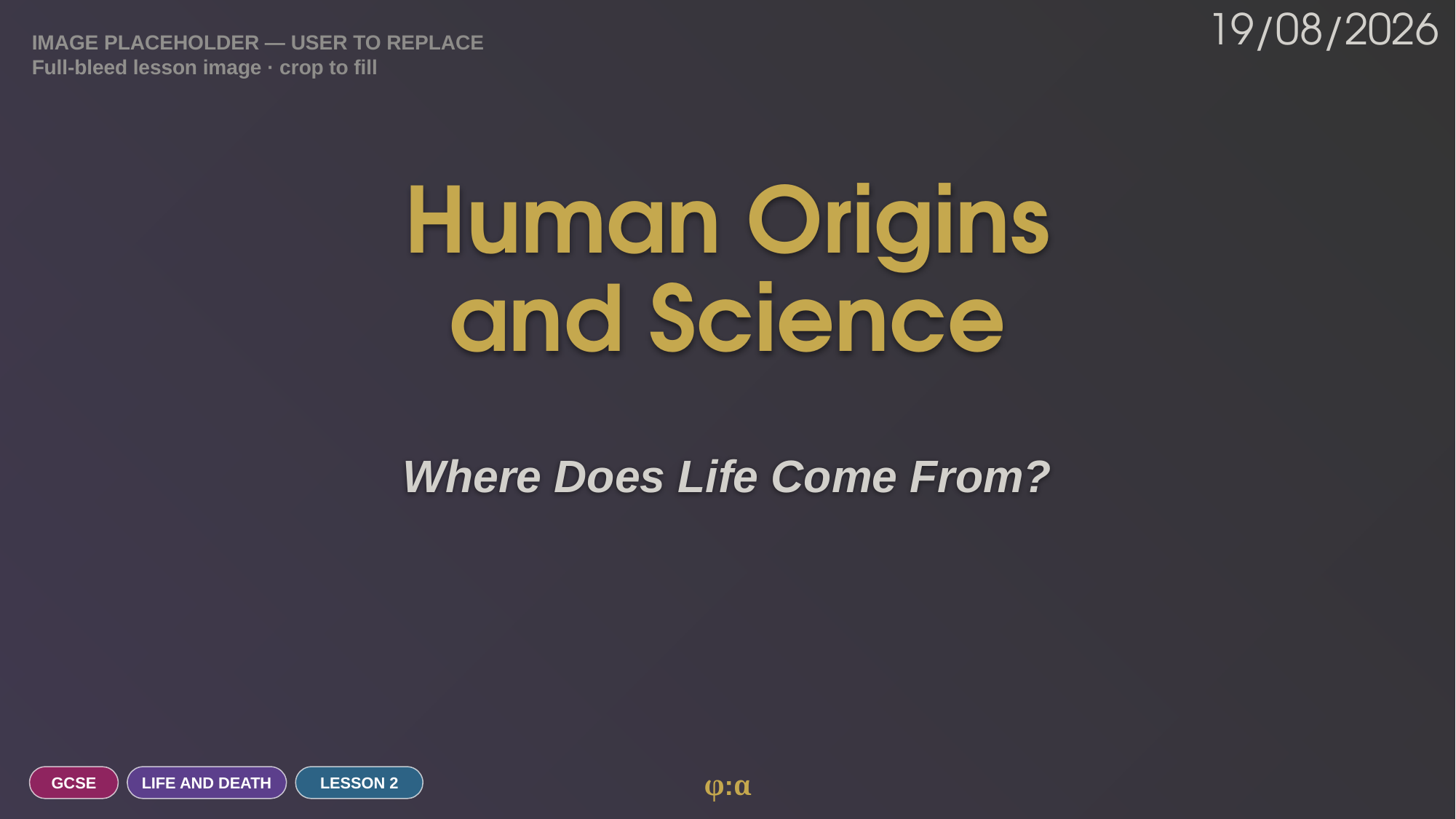

IMAGE PLACEHOLDER — USER TO REPLACE
Full-bleed lesson image · crop to fill

19/08/2026
# Human Origins
and Science
Where Does Life Come From?
φ:α
GCSE
LIFE AND DEATH
LESSON 2